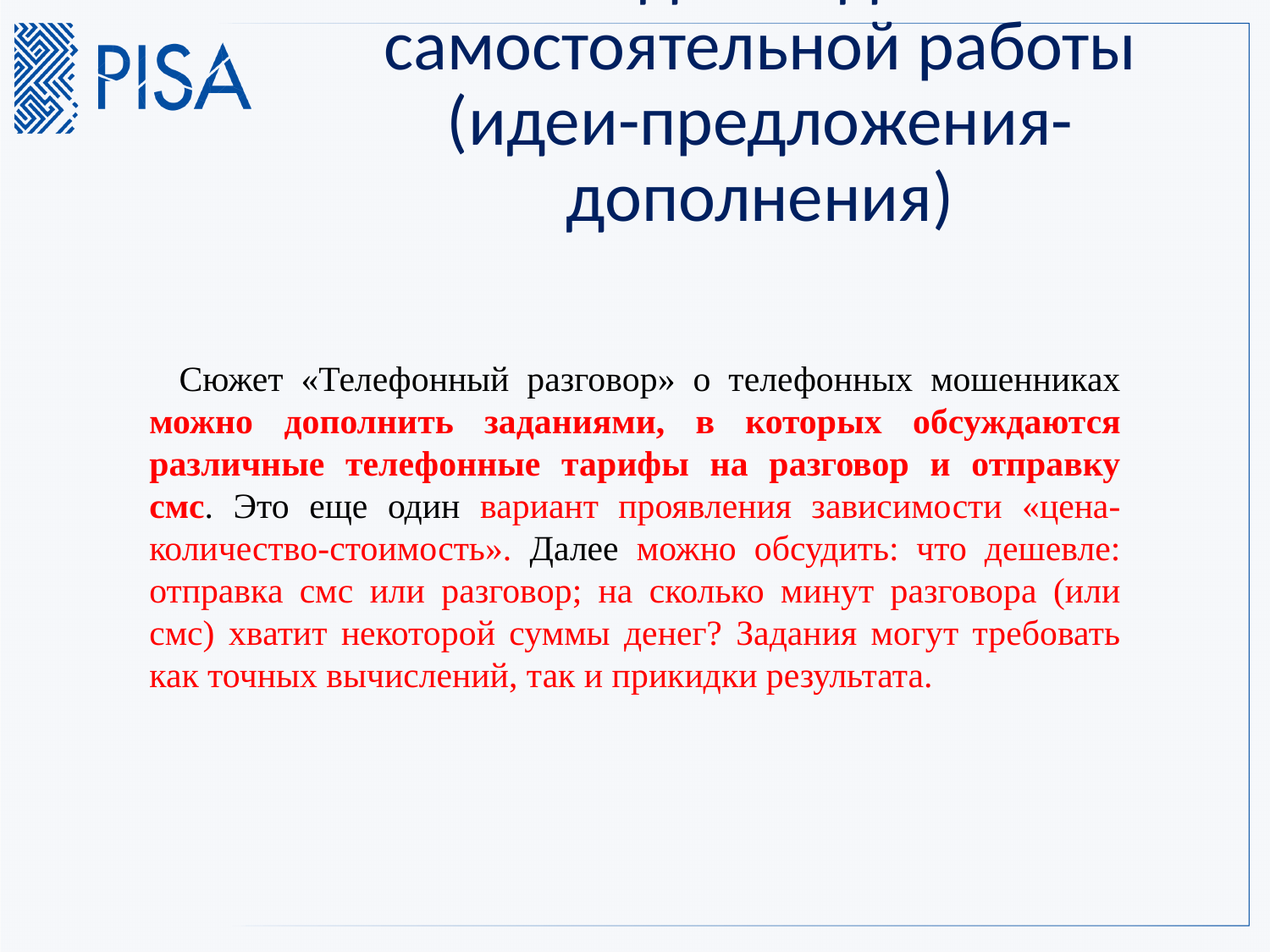

# Задание для самостоятельной работы (идеи-предложения-дополнения)
Сюжет «Телефонный разговор» о телефонных мошенниках можно дополнить заданиями, в которых обсуждаются различные телефонные тарифы на разговор и отправку смс. Это еще один вариант проявления зависимости «цена-количество-стоимость». Далее можно обсудить: что дешевле: отправка смс или разговор; на сколько минут разговора (или смс) хватит некоторой суммы денег? Задания могут требовать как точных вычислений, так и прикидки результата.